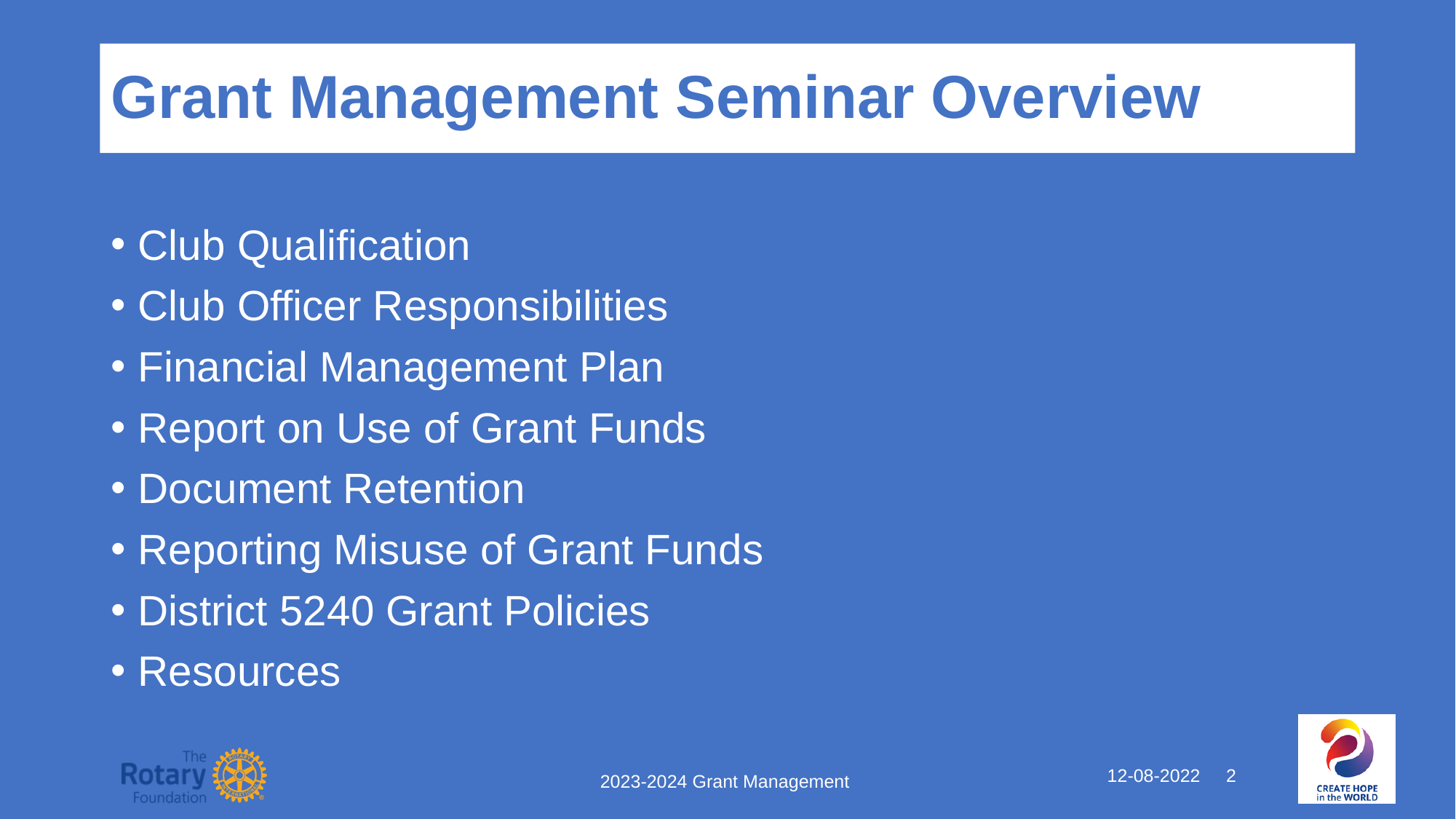

# Grant Management Seminar Overview
Club Qualification
Club Officer Responsibilities
Financial Management Plan
Report on Use of Grant Funds
Document Retention
Reporting Misuse of Grant Funds
District 5240 Grant Policies
Resources

12-08-2022     2
2023-2024 Grant Management